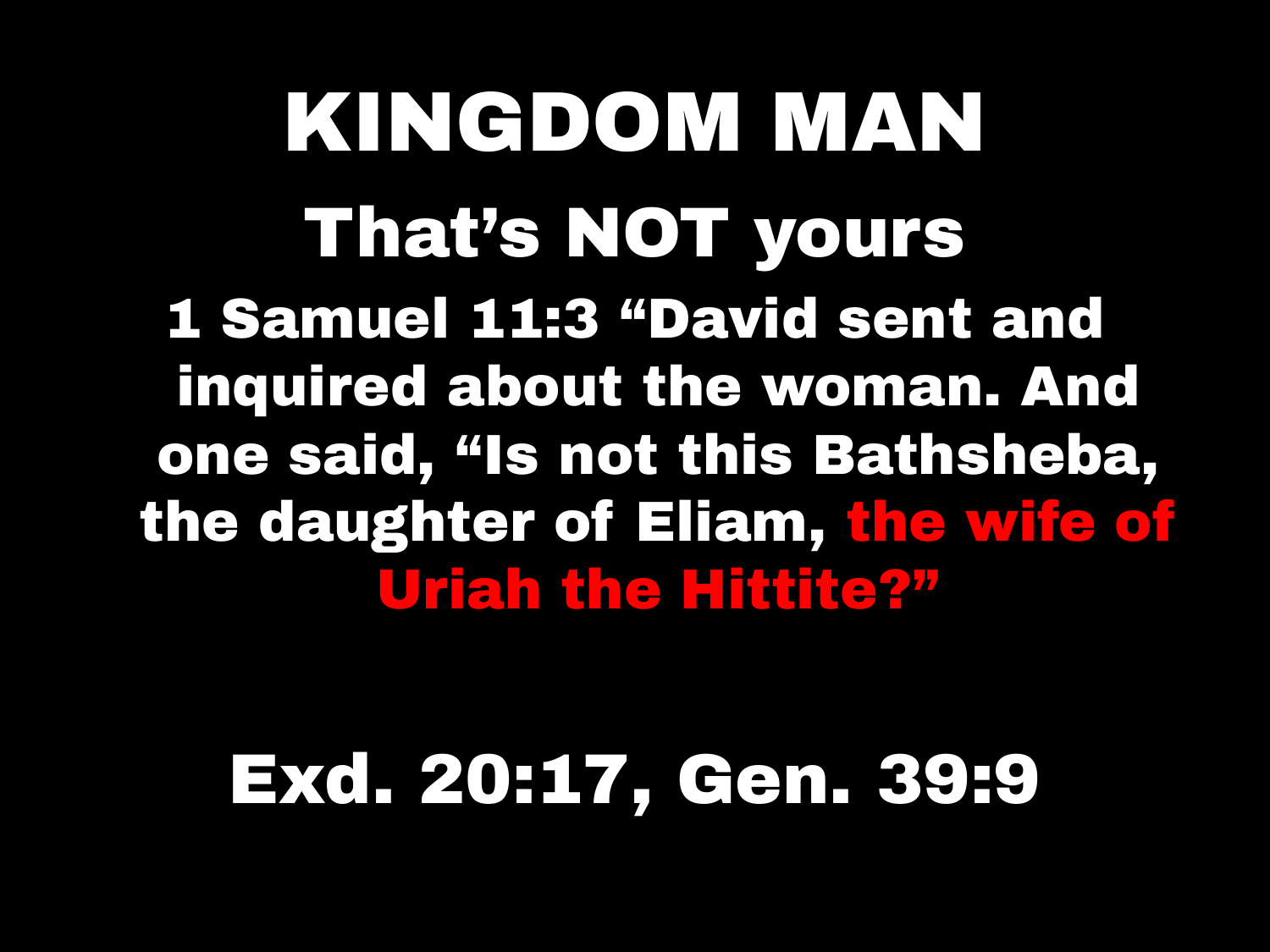

# KINGDOM MAN
That’s NOT yours
1 Samuel 11:3 “David sent and inquired about the woman. And one said, “Is not this Bathsheba, the daughter of Eliam, the wife of Uriah the Hittite?”

Exd. 20:17, Gen. 39:9